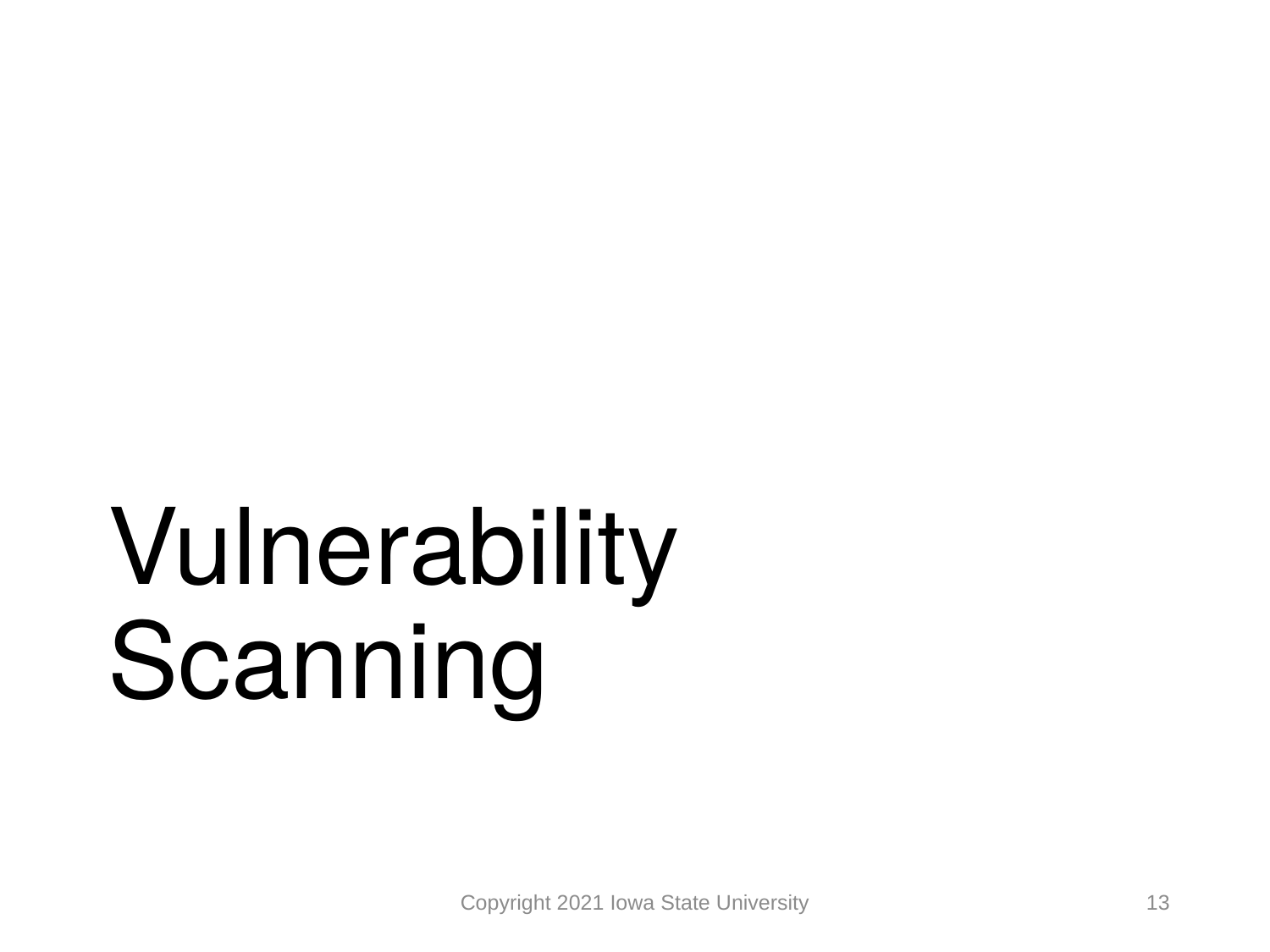

# Vulnerability Scanning
Copyright 2021 Iowa State University
13